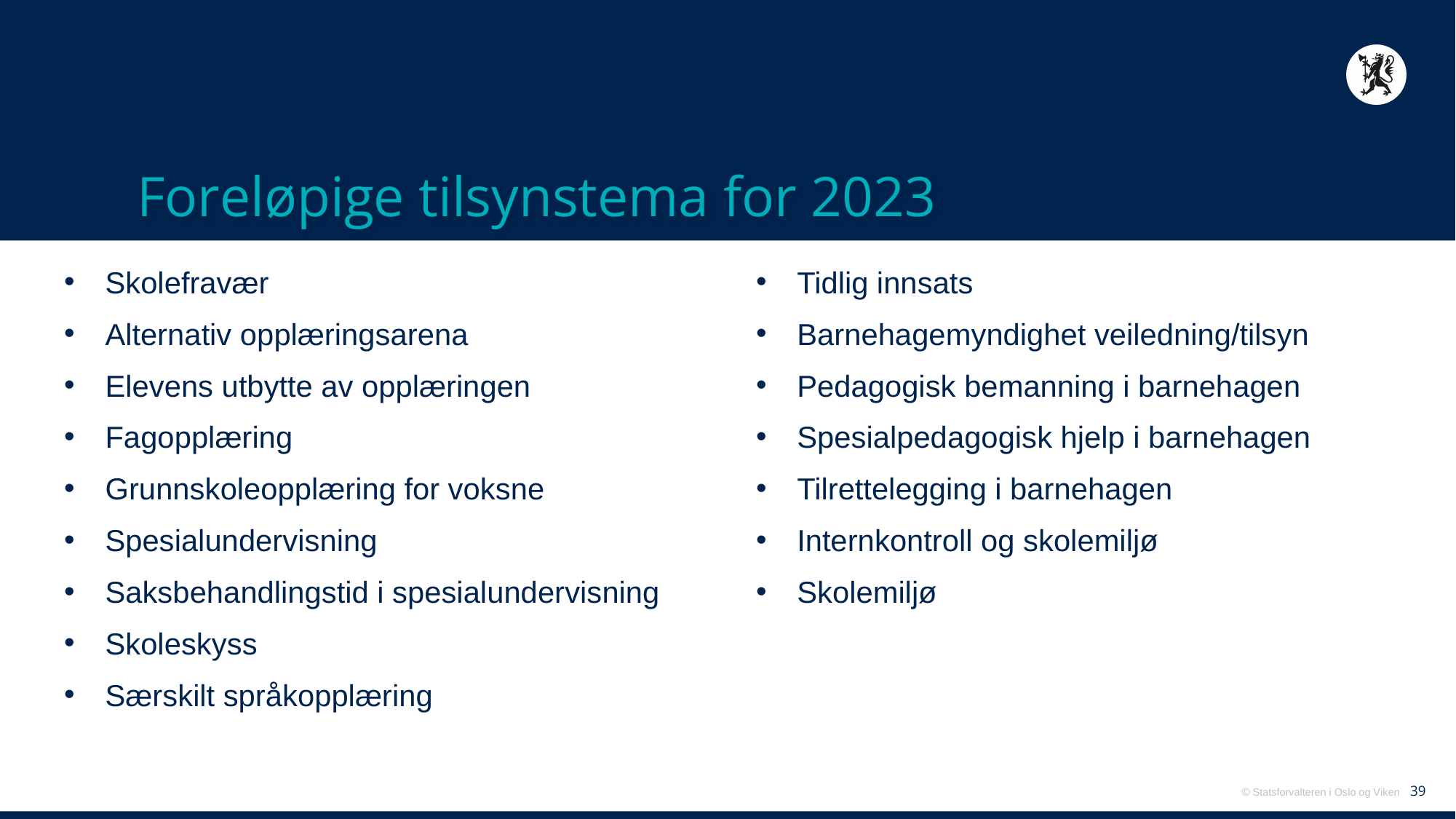

# Foreløpige tilsynstema for 2023
Skolefravær
Alternativ opplæringsarena
Elevens utbytte av opplæringen
Fagopplæring
Grunnskoleopplæring for voksne
Spesialundervisning
Saksbehandlingstid i spesialundervisning
Skoleskyss
Særskilt språkopplæring

Tidlig innsats
Barnehagemyndighet veiledning/tilsyn
Pedagogisk bemanning i barnehagen
Spesialpedagogisk hjelp i barnehagen
Tilrettelegging i barnehagen
Internkontroll og skolemiljø
Skolemiljø